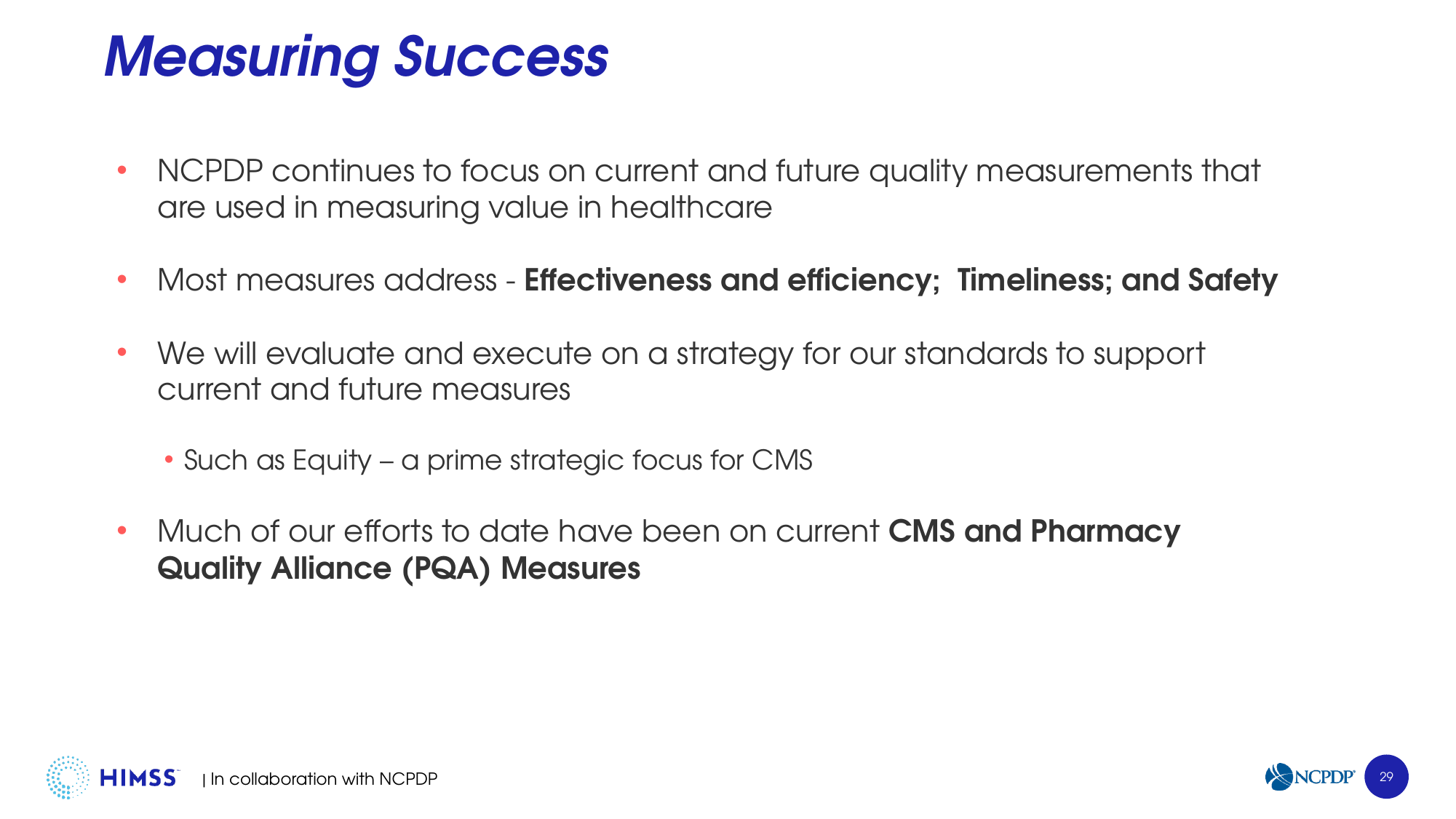

# Measuring Success
NCPDP continues to focus on current and future quality measurements that are used in measuring value in healthcare
Most measures address - Effectiveness and efficiency;  Timeliness; and Safety
We will evaluate and execute on a strategy for our standards to support current and future measures
Such as Equity – a prime strategic focus for CMS
Much of our efforts to date have been on current CMS and Pharmacy Quality Alliance (PQA) Measures

29